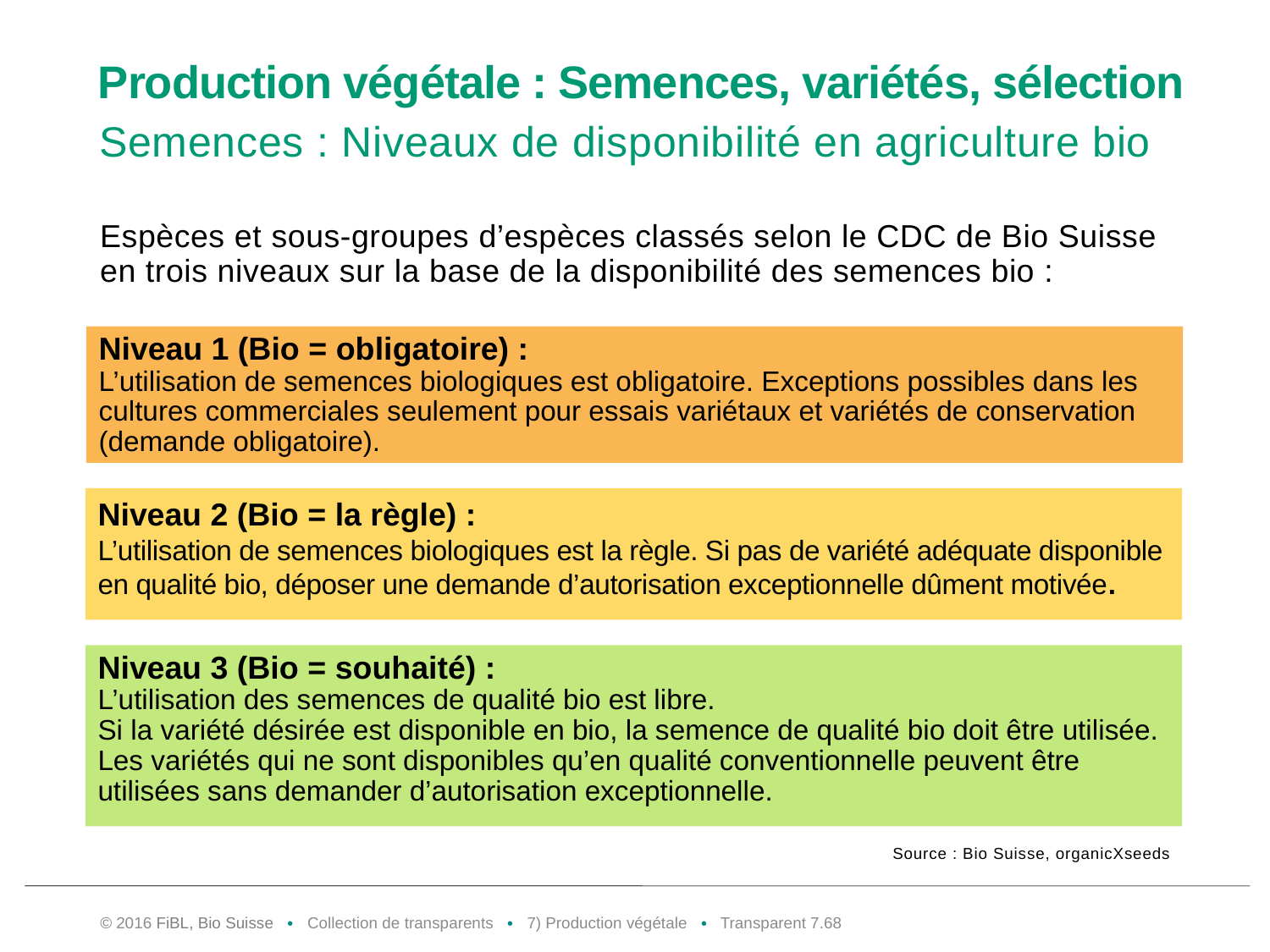

# Production végétale : Semences, variétés, sélection
Semences : Niveaux de disponibilité en agriculture bio
Espèces et sous-groupes d’espèces classés selon le CDC de Bio Suisse en trois niveaux sur la base de la disponibilité des semences bio :
Niveau 1 (Bio = obligatoire) :
L’utilisation de semences biologiques est obligatoire. Exceptions possibles dans les cultures commerciales seulement pour essais variétaux et variétés de conservation  (demande obligatoire).

Niveau 2 (Bio = la règle) :
L’utilisation de semences biologiques est la règle. Si pas de variété adéquate disponible en qualité bio, déposer une demande d’autorisation exceptionnelle dûment motivée.
Niveau 3 (Bio = souhaité) :
L’utilisation des semences de qualité bio est libre.
Si la variété désirée est disponible en bio, la semence de qualité bio doit être utilisée.
Les variétés qui ne sont disponibles qu’en qualité conventionnelle peuvent être utilisées sans demander d’autorisation exceptionnelle.
Source : Bio Suisse, organicXseeds
© 2016 FiBL, Bio Suisse   •   Collection de transparents   •   7) Production végétale   •   Transparent 7.68